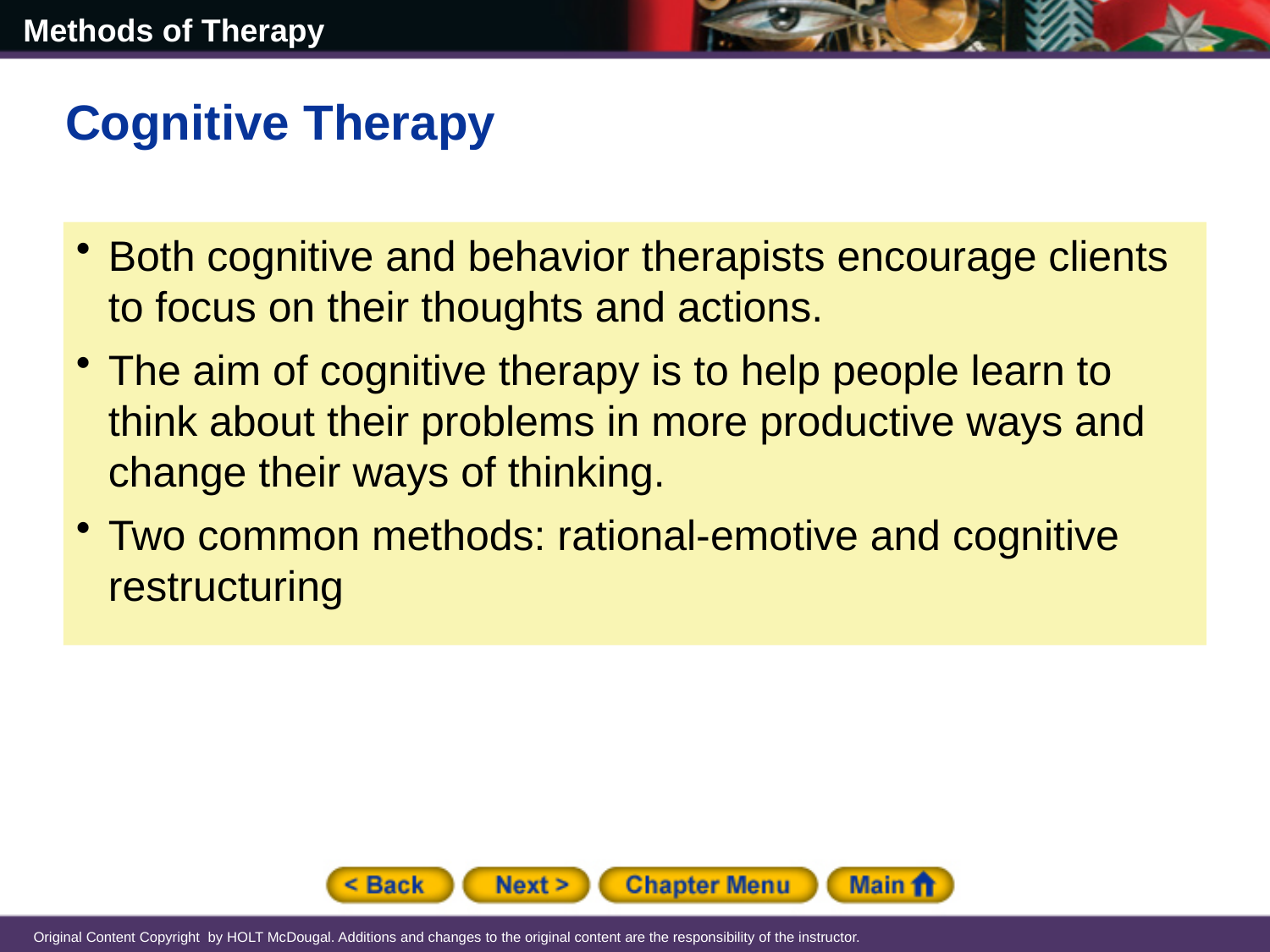

Cognitive Therapy
Both cognitive and behavior therapists encourage clients to focus on their thoughts and actions.
The aim of cognitive therapy is to help people learn to think about their problems in more productive ways and change their ways of thinking.
Two common methods: rational-emotive and cognitive restructuring